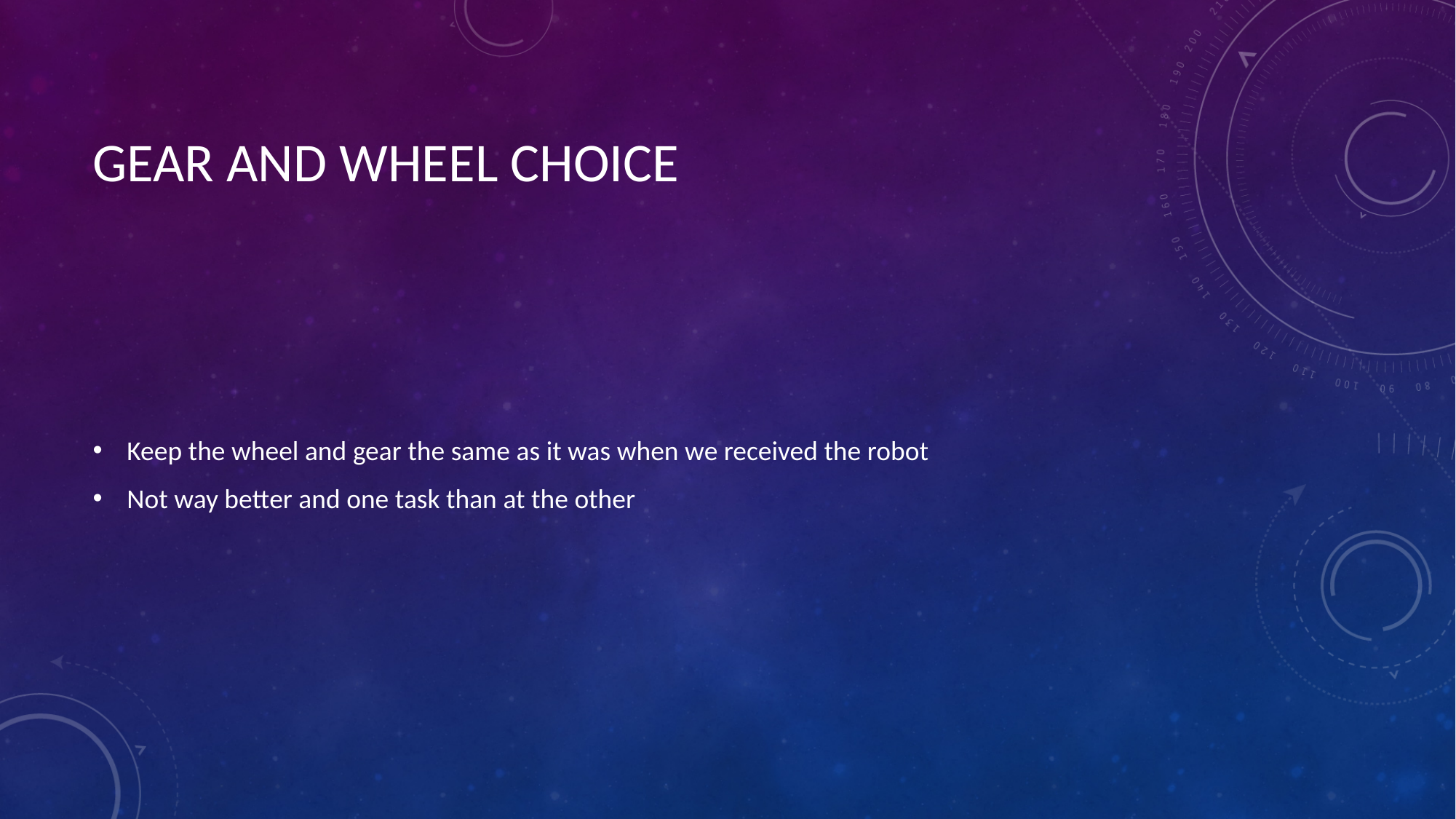

# Gear and wheel choice
Keep the wheel and gear the same as it was when we received the robot
Not way better and one task than at the other